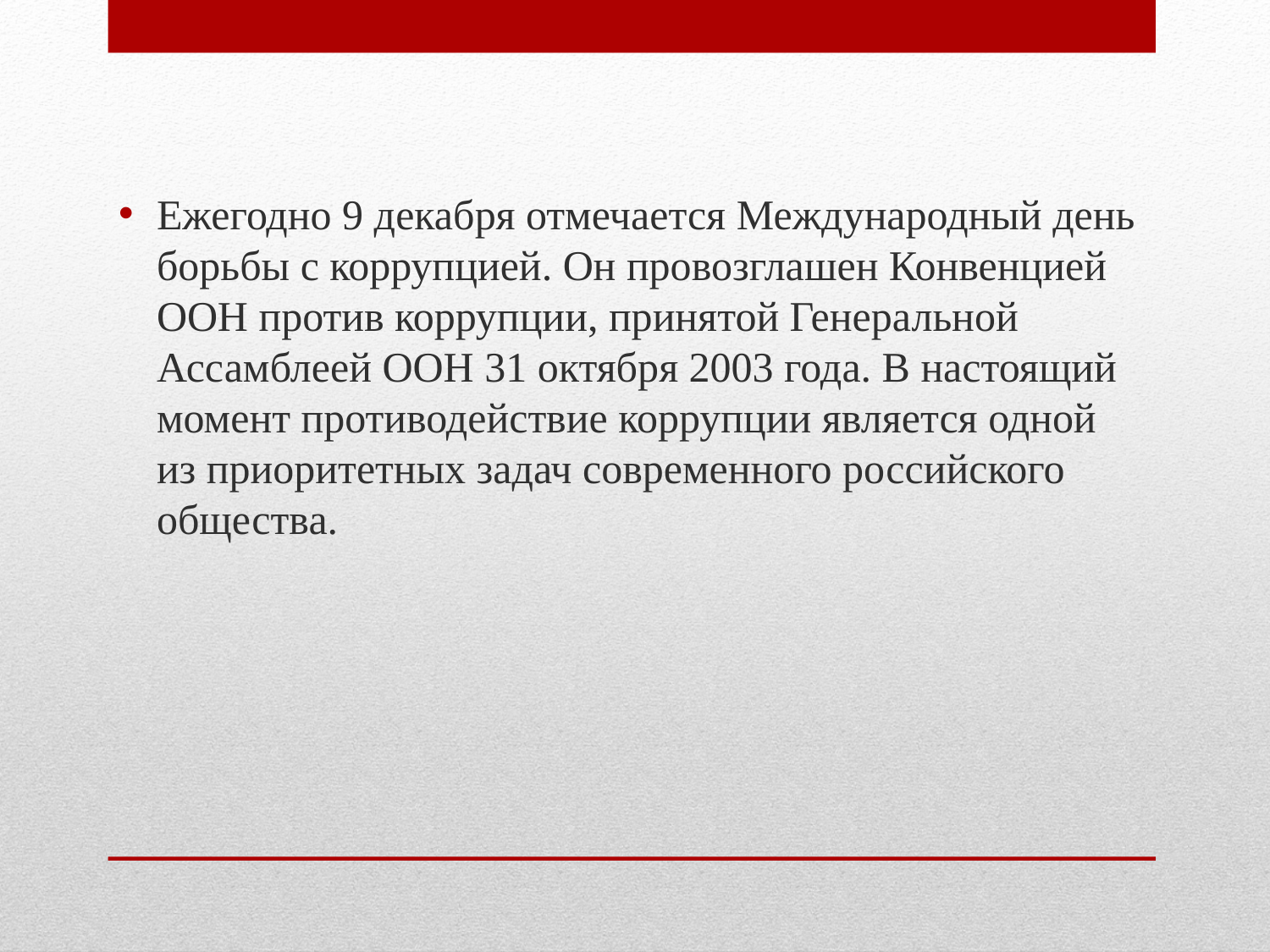

Ежегодно 9 декабря отмечается Международный день борьбы с коррупцией. Он провозглашен Конвенцией ООН против коррупции, принятой Генеральной Ассамблеей ООН 31 октября 2003 года. В настоящий момент противодействие коррупции является одной из приоритетных задач современного российского общества.